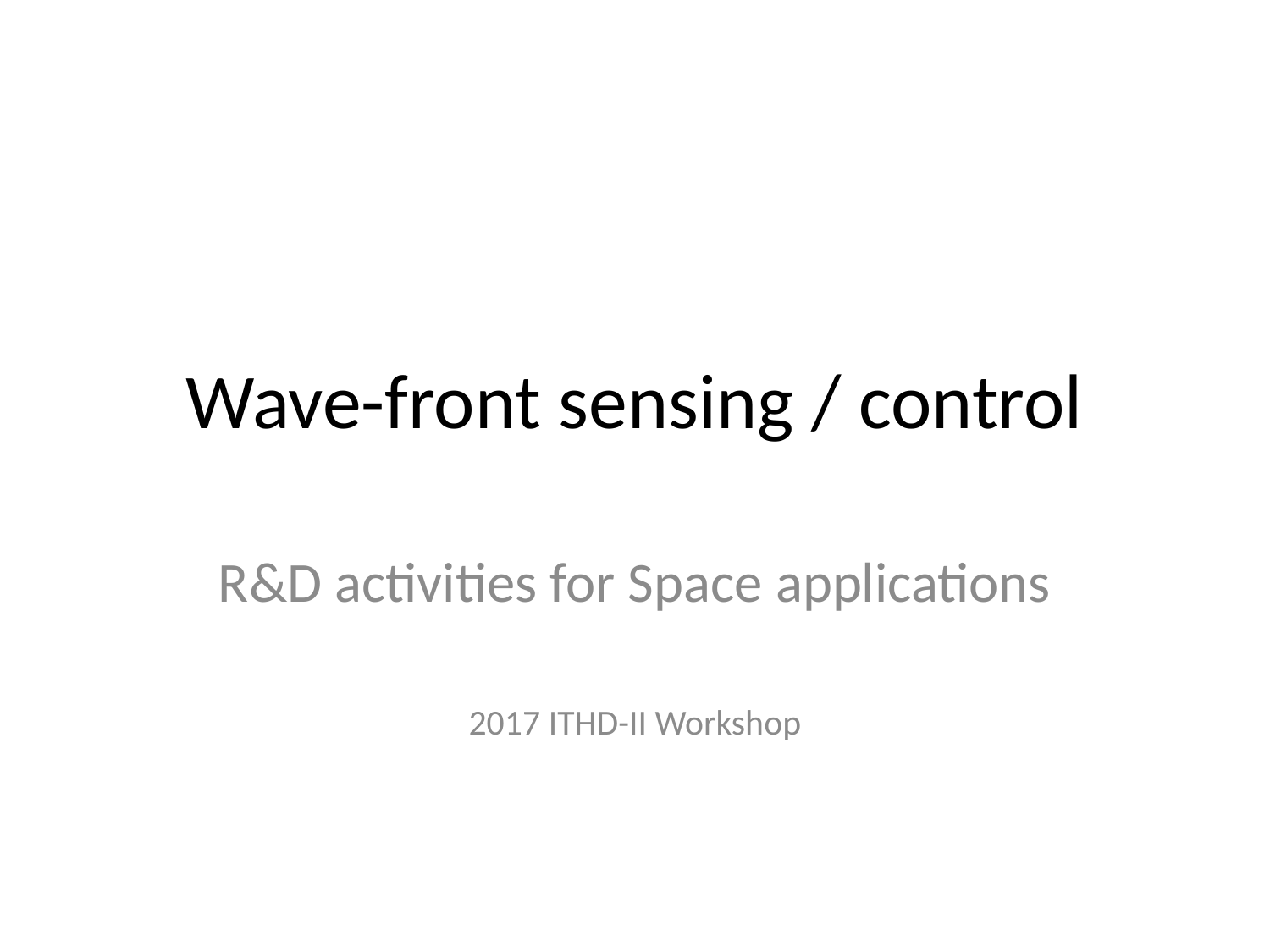

# Wave-front sensing / control
R&D activities for Space applications

2017 ITHD-II Workshop